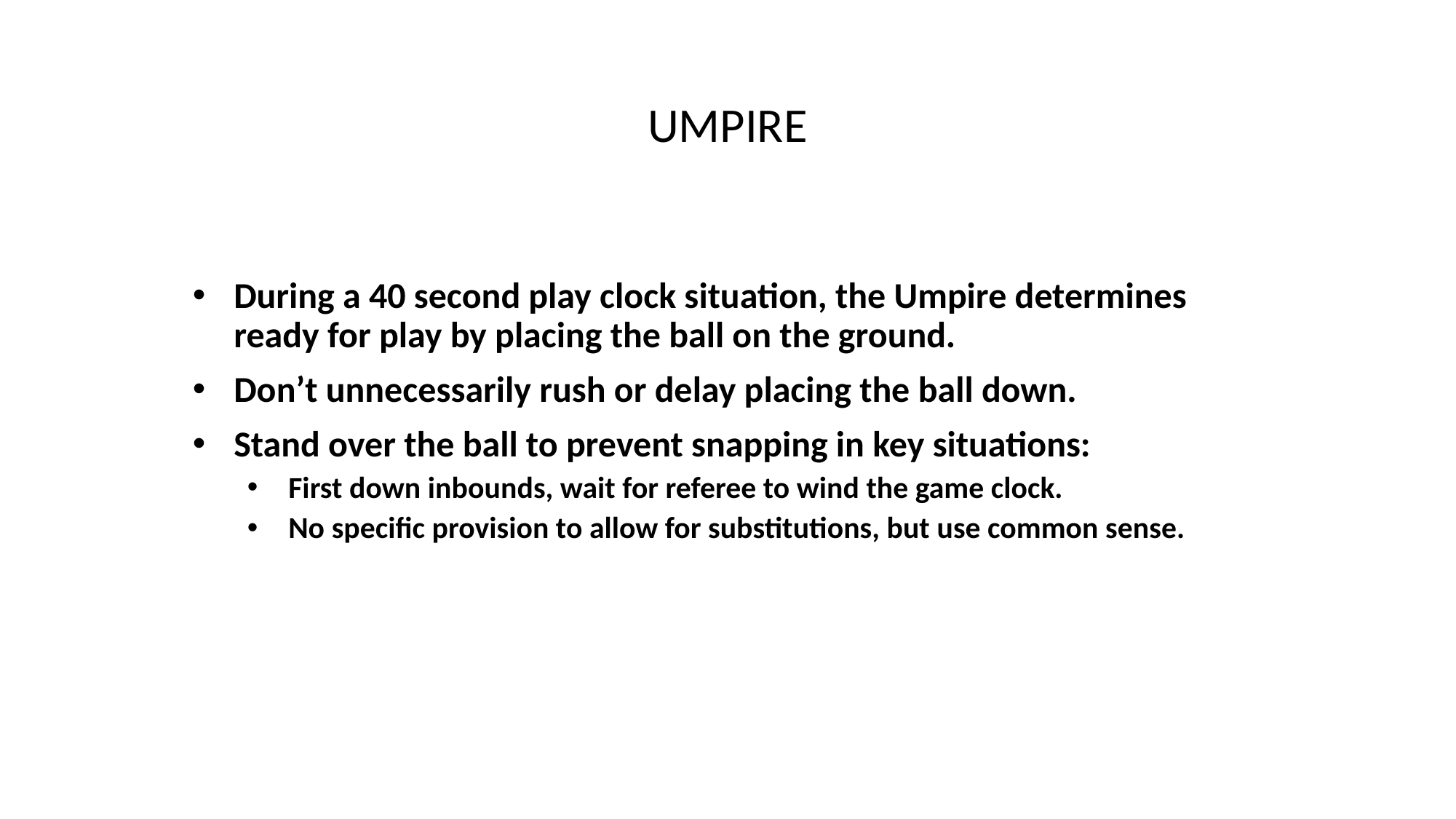

# UMPIRE

During a 40 second play clock situation, the Umpire determines ready for play by placing the ball on the ground.
Don’t unnecessarily rush or delay placing the ball down.
Stand over the ball to prevent snapping in key situations:
First down inbounds, wait for referee to wind the game clock.
No specific provision to allow for substitutions, but use common sense.